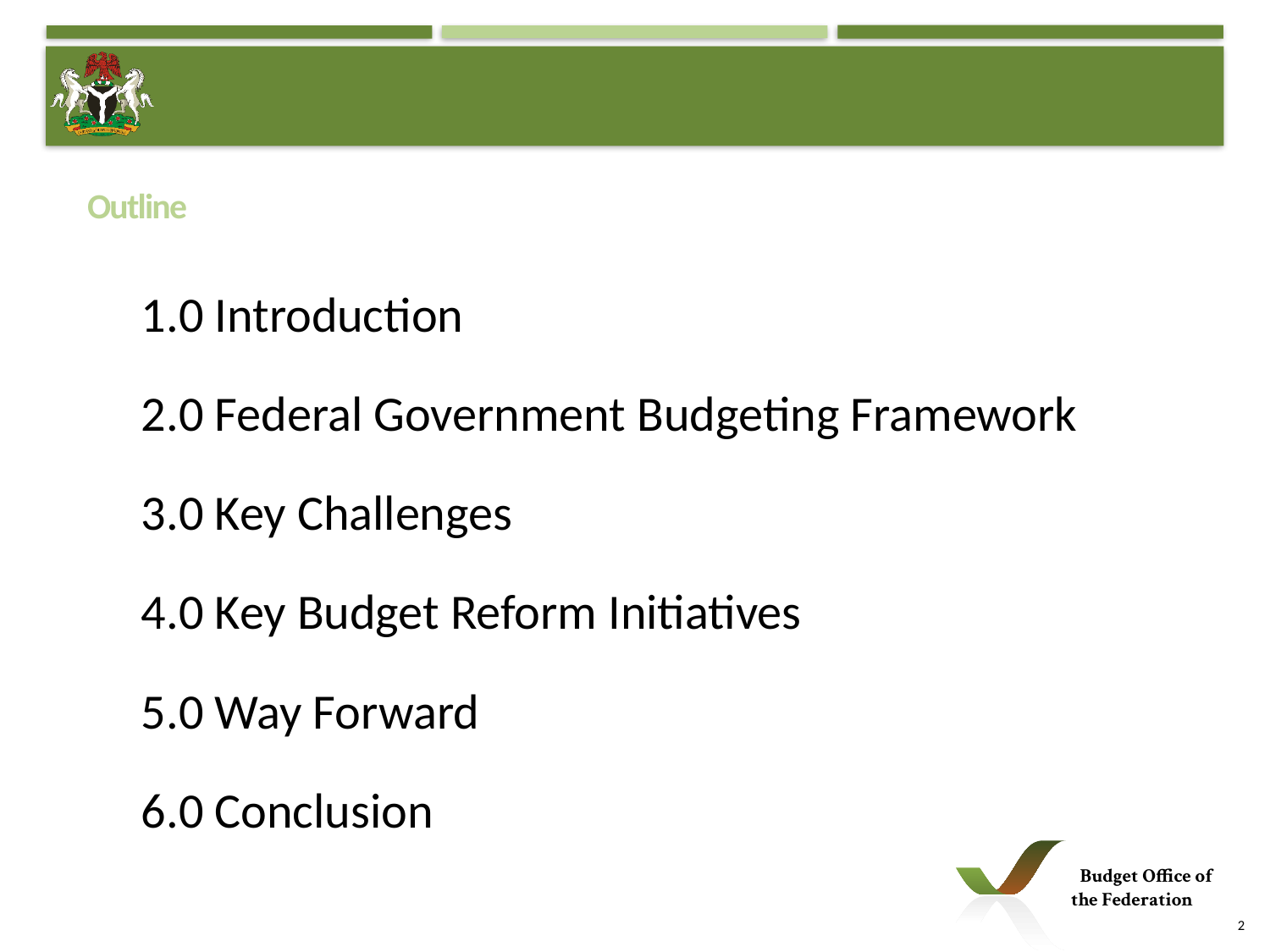

# Outline
1.0 Introduction
2.0 Federal Government Budgeting Framework
3.0 Key Challenges
4.0 Key Budget Reform Initiatives
5.0 Way Forward
6.0 Conclusion

  Budget Office of the Federation